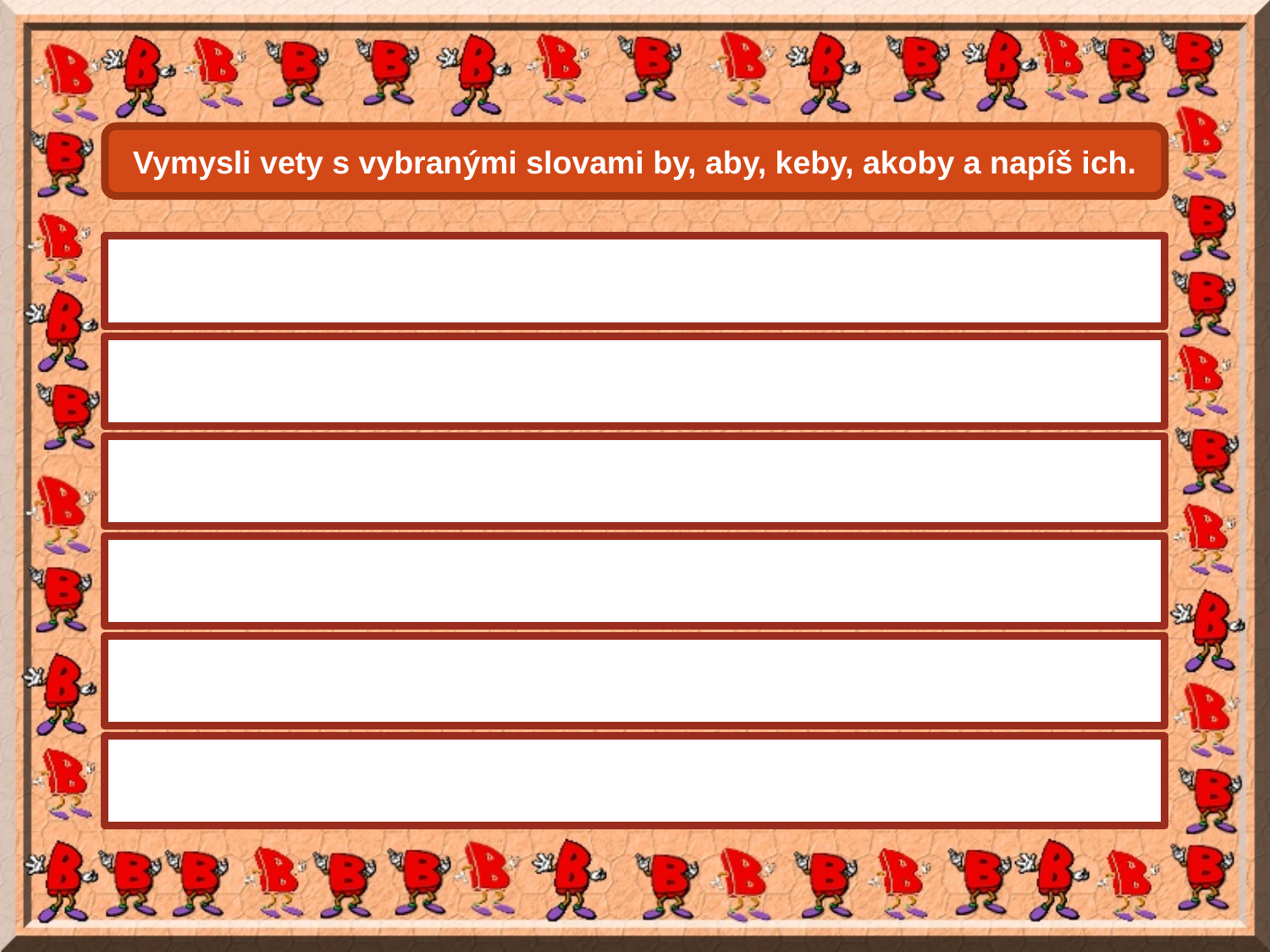

Vymysli vety s vybranými slovami by, aby, keby, akoby a napíš ich.